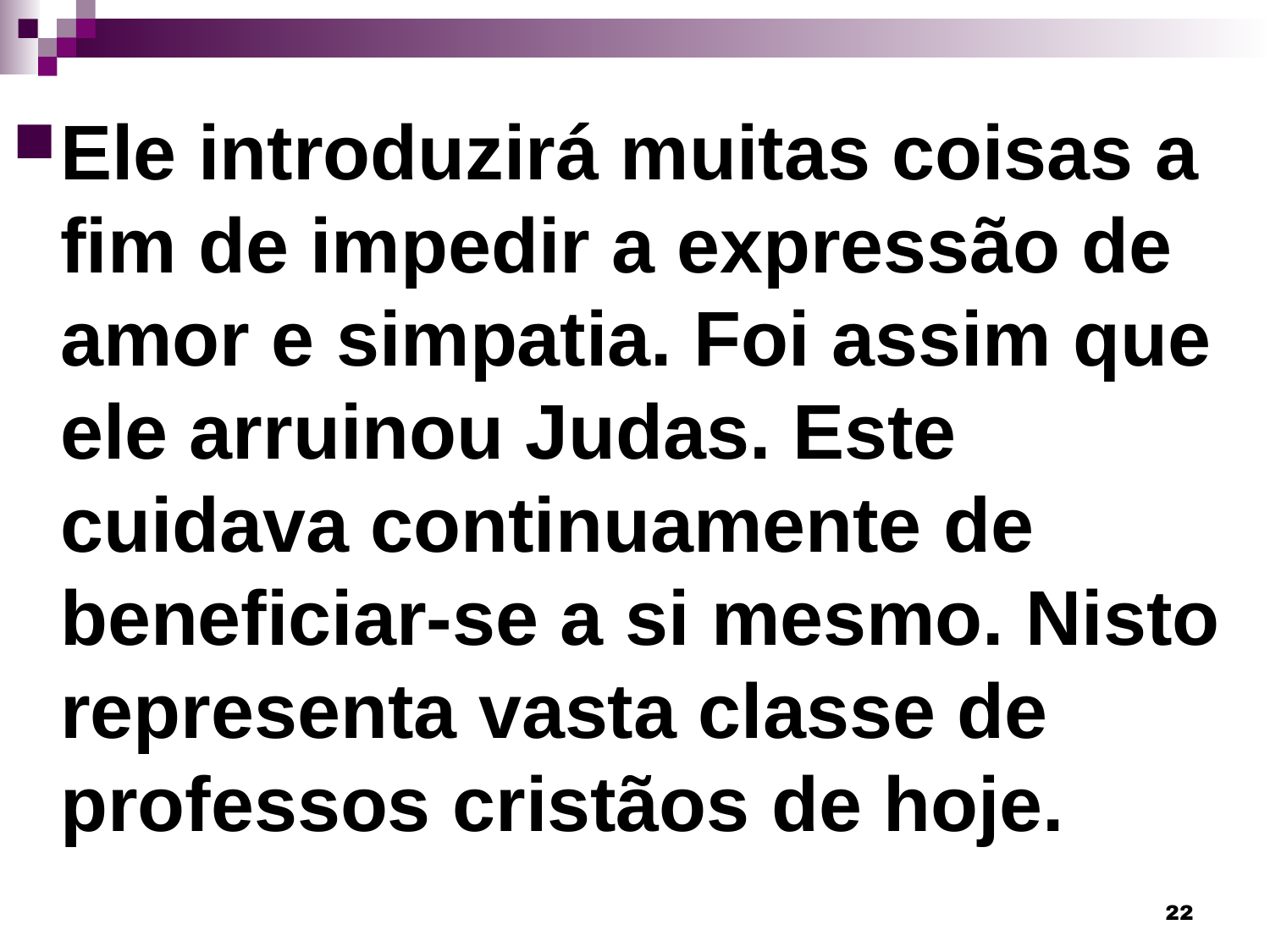

Ele introduzirá muitas coisas a fim de impedir a expressão de amor e simpatia. Foi assim que ele arruinou Judas. Este cuidava continuamente de beneficiar-se a si mesmo. Nisto representa vasta classe de professos cristãos de hoje.
22